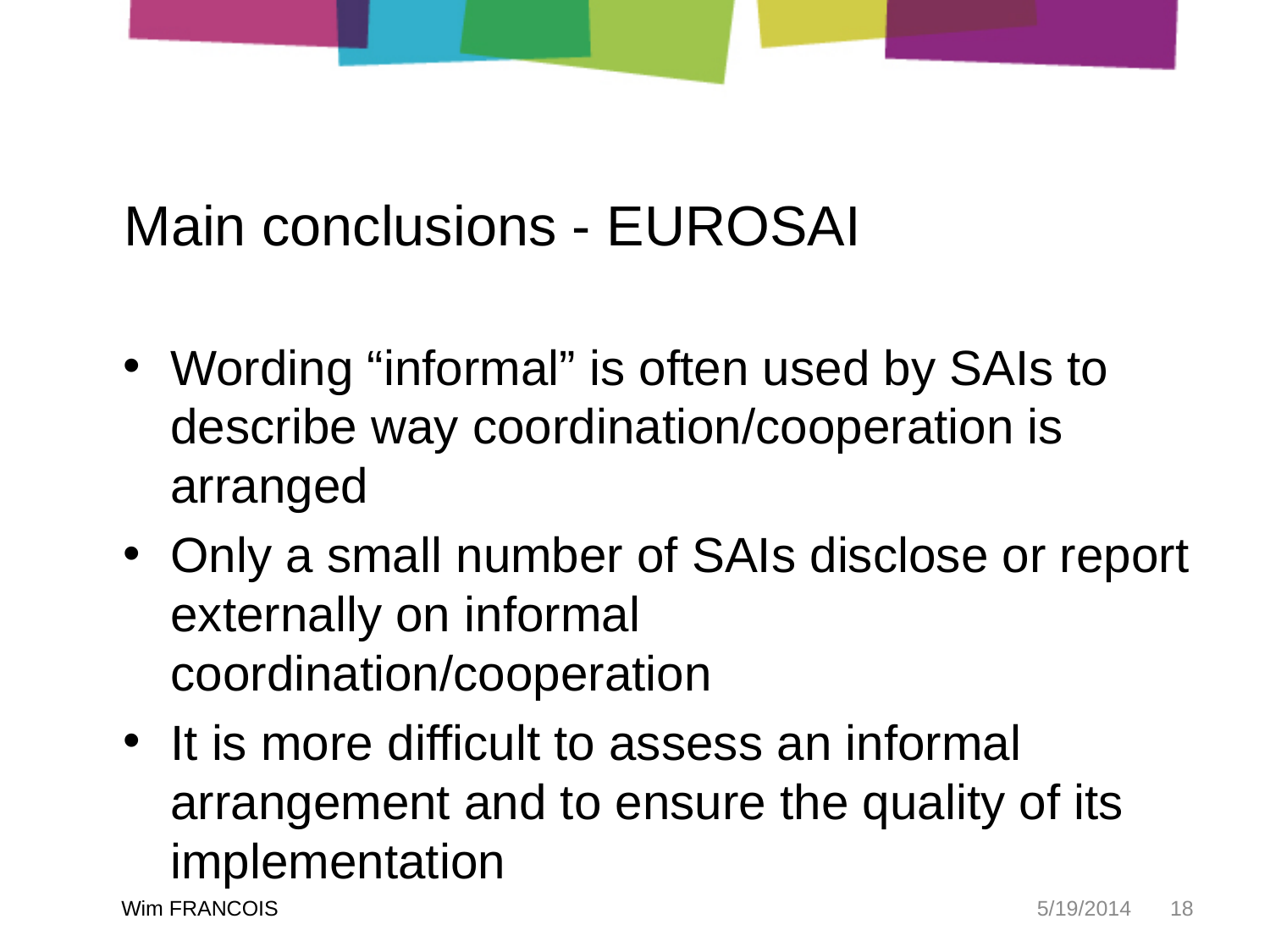

# Main conclusions - EUROSAI
Wording “informal” is often used by SAIs to describe way coordination/cooperation is arranged
Only a small number of SAIs disclose or report externally on informal coordination/cooperation
It is more difficult to assess an informal arrangement and to ensure the quality of its implementation
Wim FRANCOIS
5/19/2014
18